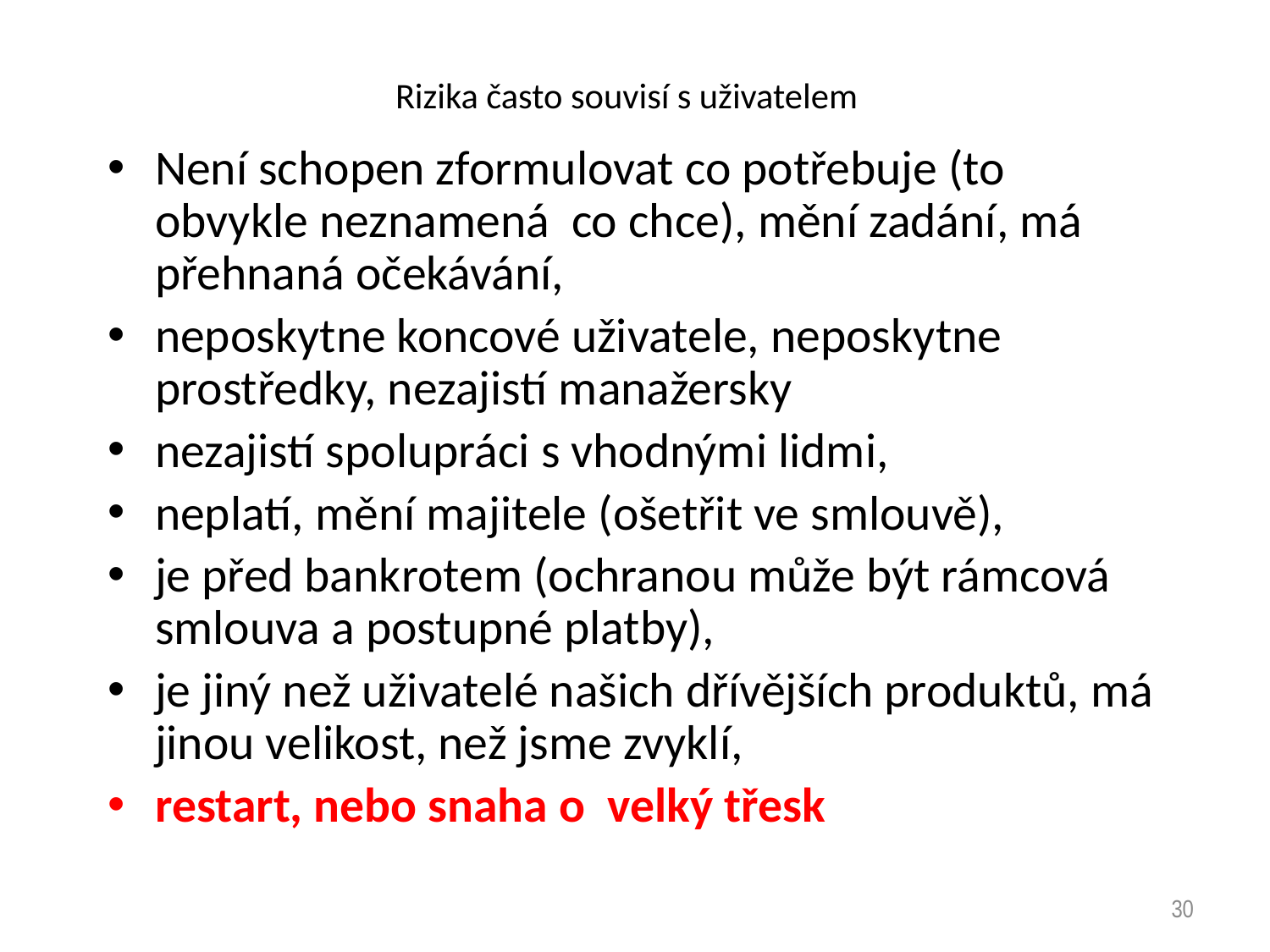

# Rizika často souvisí s uživatelem
Není schopen zformulovat co potřebuje (to obvykle neznamená  co chce), mění zadání, má přehnaná očekávání,
neposkytne koncové uživatele, neposkytne prostředky, nezajistí manažersky
nezajistí spolupráci s vhodnými lidmi,
neplatí, mění majitele (ošetřit ve smlouvě),
je před bankrotem (ochranou může být rámcová smlouva a postupné platby),
je jiný než uživatelé našich dřívějších produktů, má jinou velikost, než jsme zvyklí,
restart, nebo snaha o  velký třesk
30